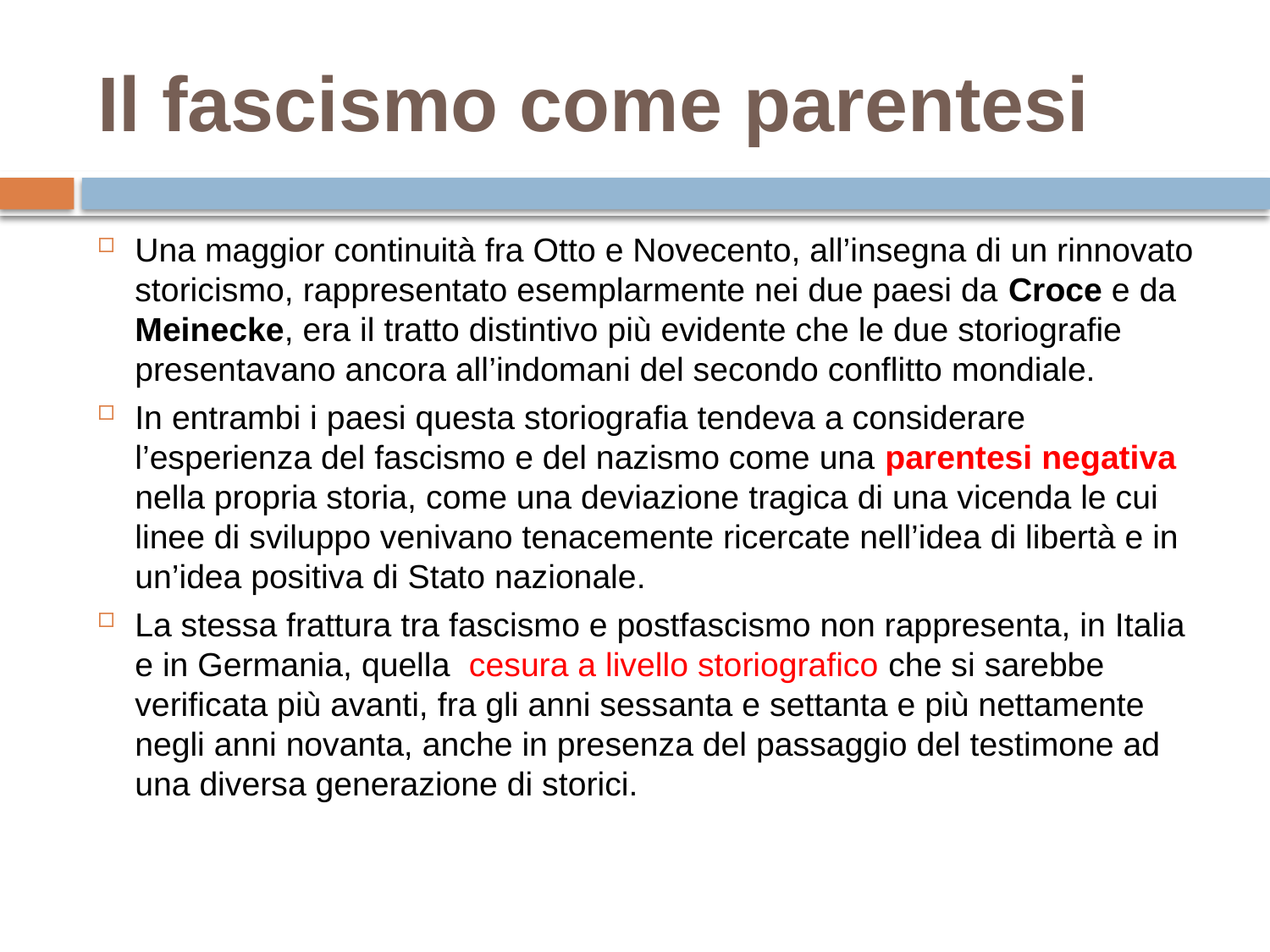

# Il fascismo come parentesi
Una maggior continuità fra Otto e Novecento, all’insegna di un rinnovato storicismo, rappresentato esemplarmente nei due paesi da Croce e da Meinecke, era il tratto distintivo più evidente che le due storiografie presentavano ancora all’indomani del secondo conflitto mondiale.
In entrambi i paesi questa storiografia tendeva a considerare l’esperienza del fascismo e del nazismo come una parentesi negativa nella propria storia, come una deviazione tragica di una vicenda le cui linee di sviluppo venivano tenacemente ricercate nell’idea di libertà e in un’idea positiva di Stato nazionale.
La stessa frattura tra fascismo e postfascismo non rappresenta, in Italia e in Germania, quella  cesura a livello storiografico che si sarebbe verificata più avanti, fra gli anni sessanta e settanta e più nettamente negli anni novanta, anche in presenza del passaggio del testimone ad una diversa generazione di storici.